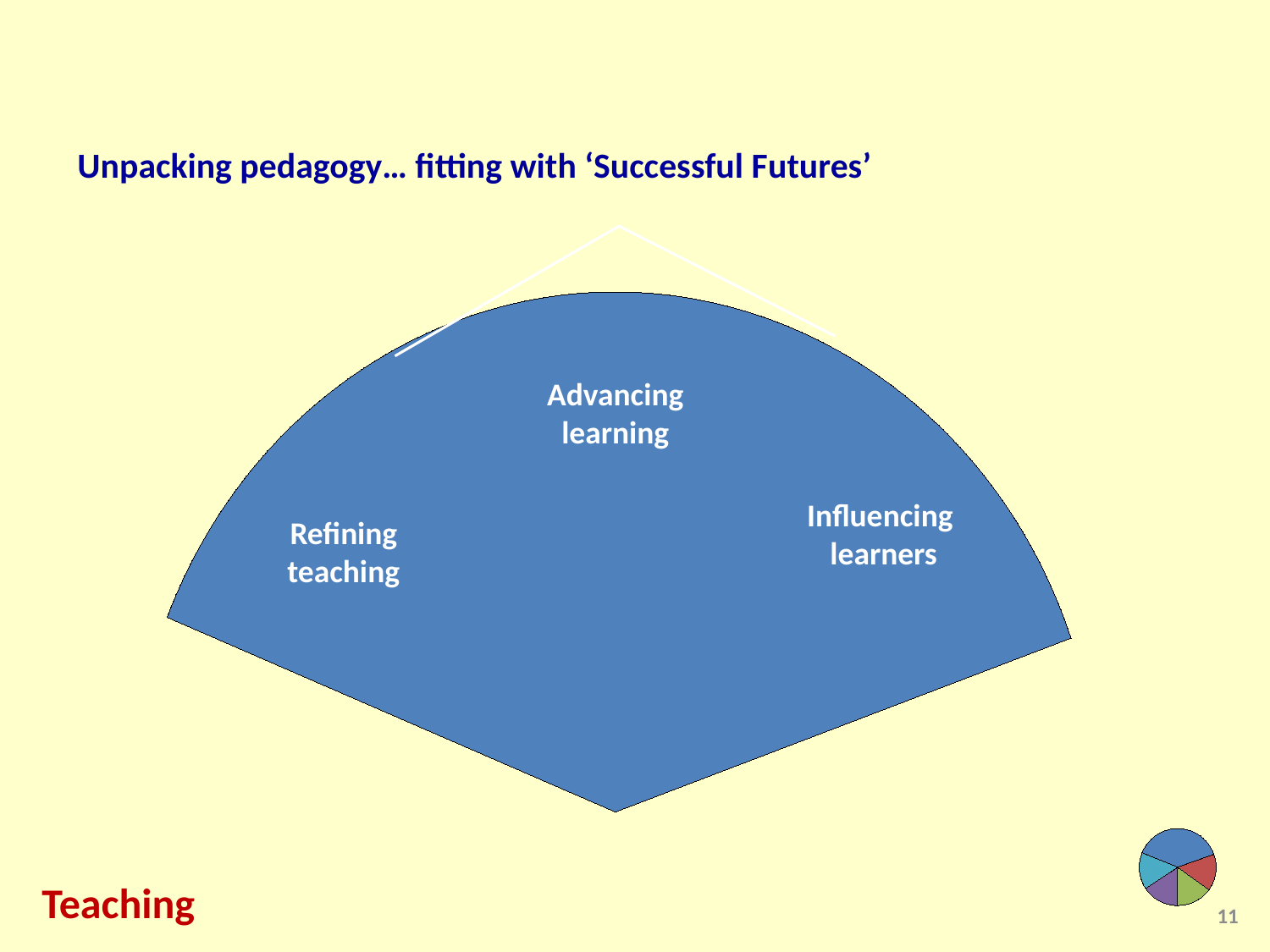

Unpacking pedagogy… fitting with ‘Successful Futures’

Advancing
learning

Influencing
 learners

Refining
teaching

Teaching
11